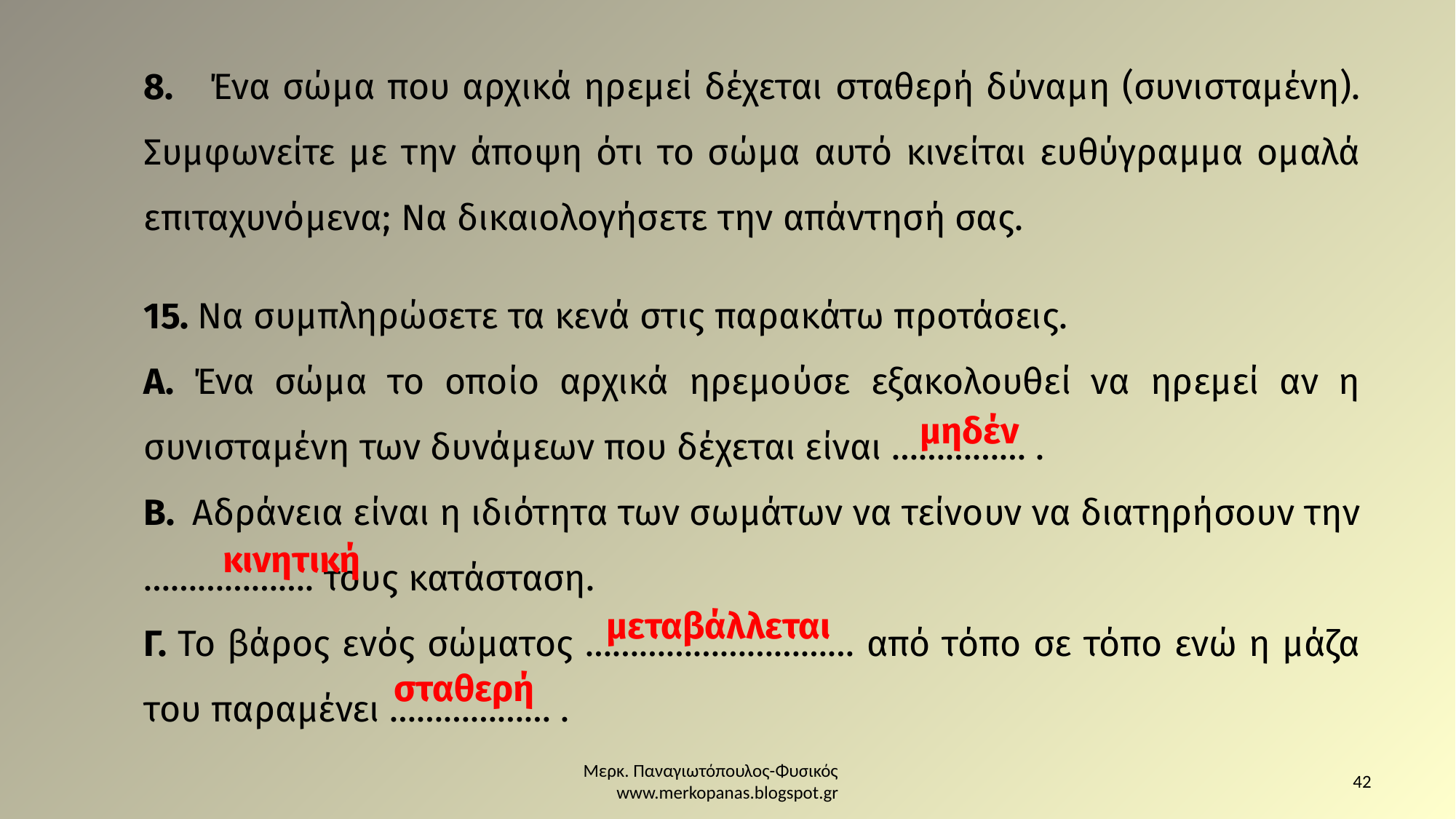

8.   Ένα σώμα που αρχικά ηρεμεί δέχεται σταθερή δύναμη (συνισταμένη). Συμφωνείτε με την άποψη ότι το σώμα αυτό κινείται ευθύγραμμα ομαλά επιταχυνόμενα; Να δικαιολογήσετε την απάντησή σας.

15. Να συμπληρώσετε τα κενά στις παρακάτω προτάσεις.
Α. Ένα σώμα το οποίο αρχικά ηρεμούσε εξακολουθεί να ηρεμεί αν η συνισταμένη των δυνάμεων που δέχεται είναι …………… .
Β.  Αδράνεια είναι η ιδιότητα των σωμάτων να τείνουν να διατηρήσουν την ………………. τους κατάσταση.
Γ. Το βάρος ενός σώματος ………………………… από τόπο σε τόπο ενώ η μάζα του παραμένει ……………… .
μηδέν
κινητική
μεταβάλλεται
σταθερή
Μερκ. Παναγιωτόπουλος-Φυσικός         www.merkopanas.blogspot.gr
42